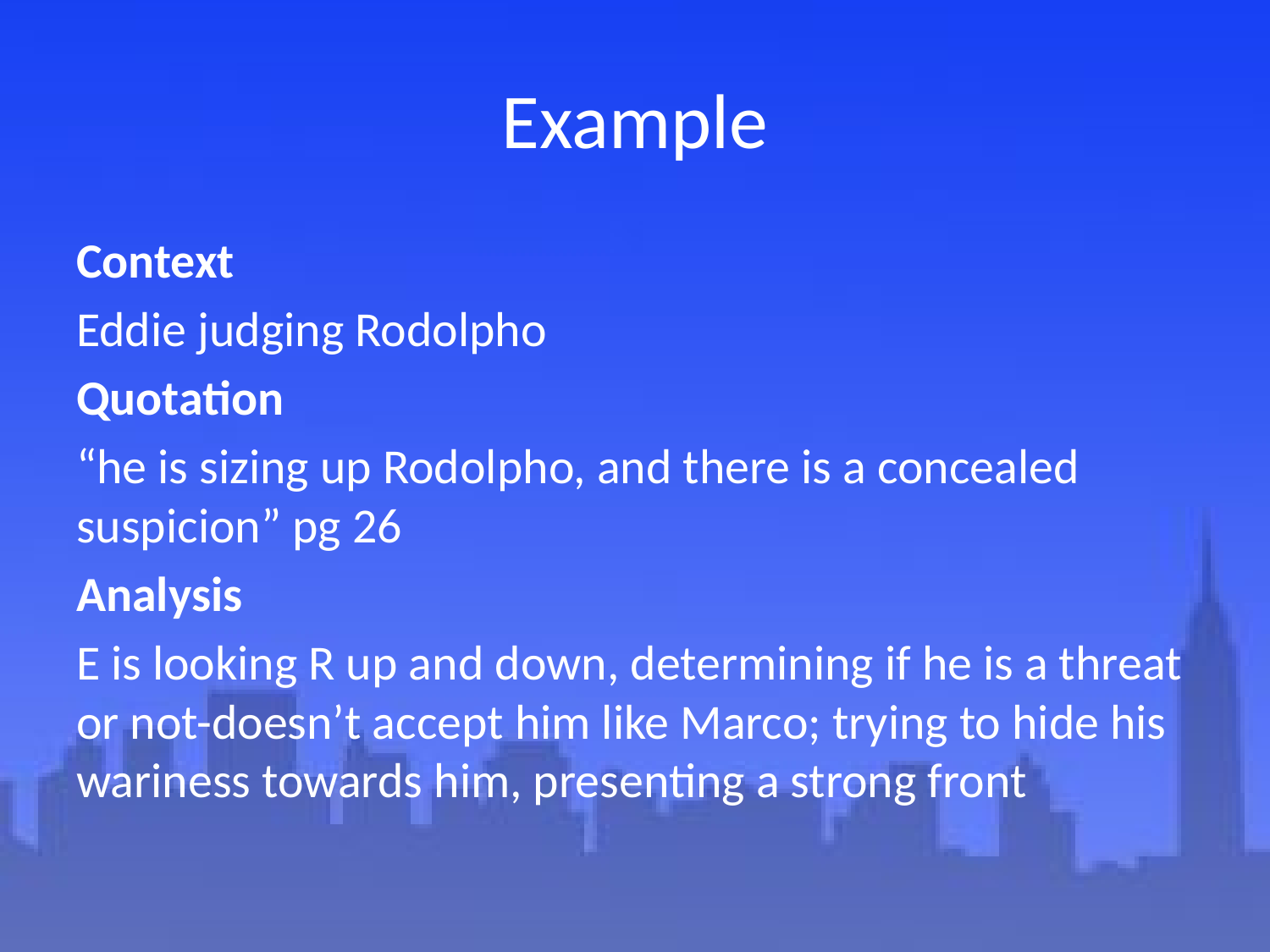

# Example
Context
Eddie judging Rodolpho
Quotation
“he is sizing up Rodolpho, and there is a concealed suspicion” pg 26
Analysis
E is looking R up and down, determining if he is a threat or not-doesn’t accept him like Marco; trying to hide his wariness towards him, presenting a strong front